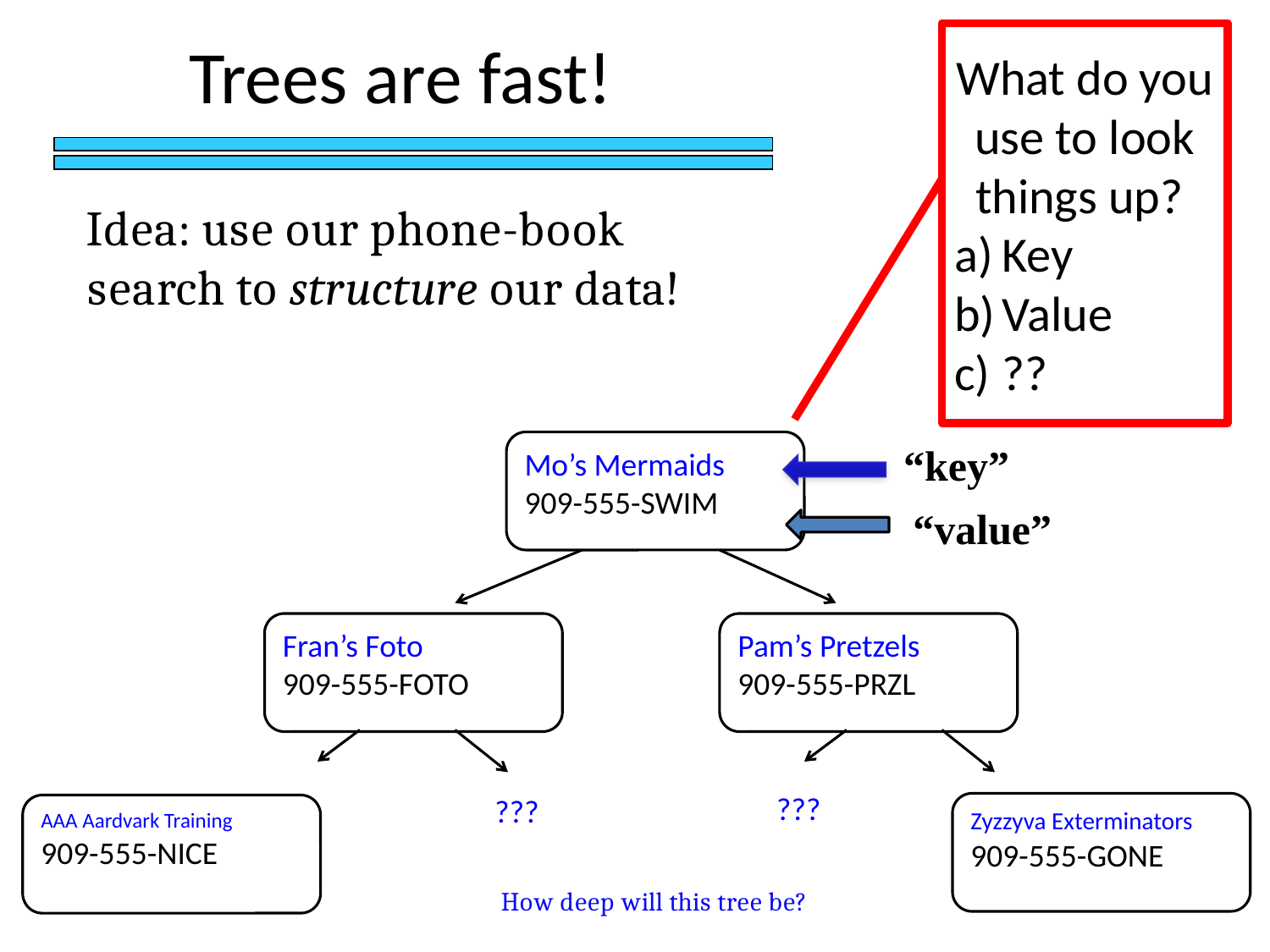

Trees are fast!
What do you use to look things up?
Key
Value
??

Idea: use our phone-book search to structure our data!
Mo’s Mermaids
909-555-SWIM
“key”

“value”

Fran’s Foto
909-555-FOTO
Pam’s Pretzels
909-555-PRZL
???
???
Zyzzyva Exterminators
909-555-GONE
AAA Aardvark Training
909-555-NICE
How deep will this tree be?